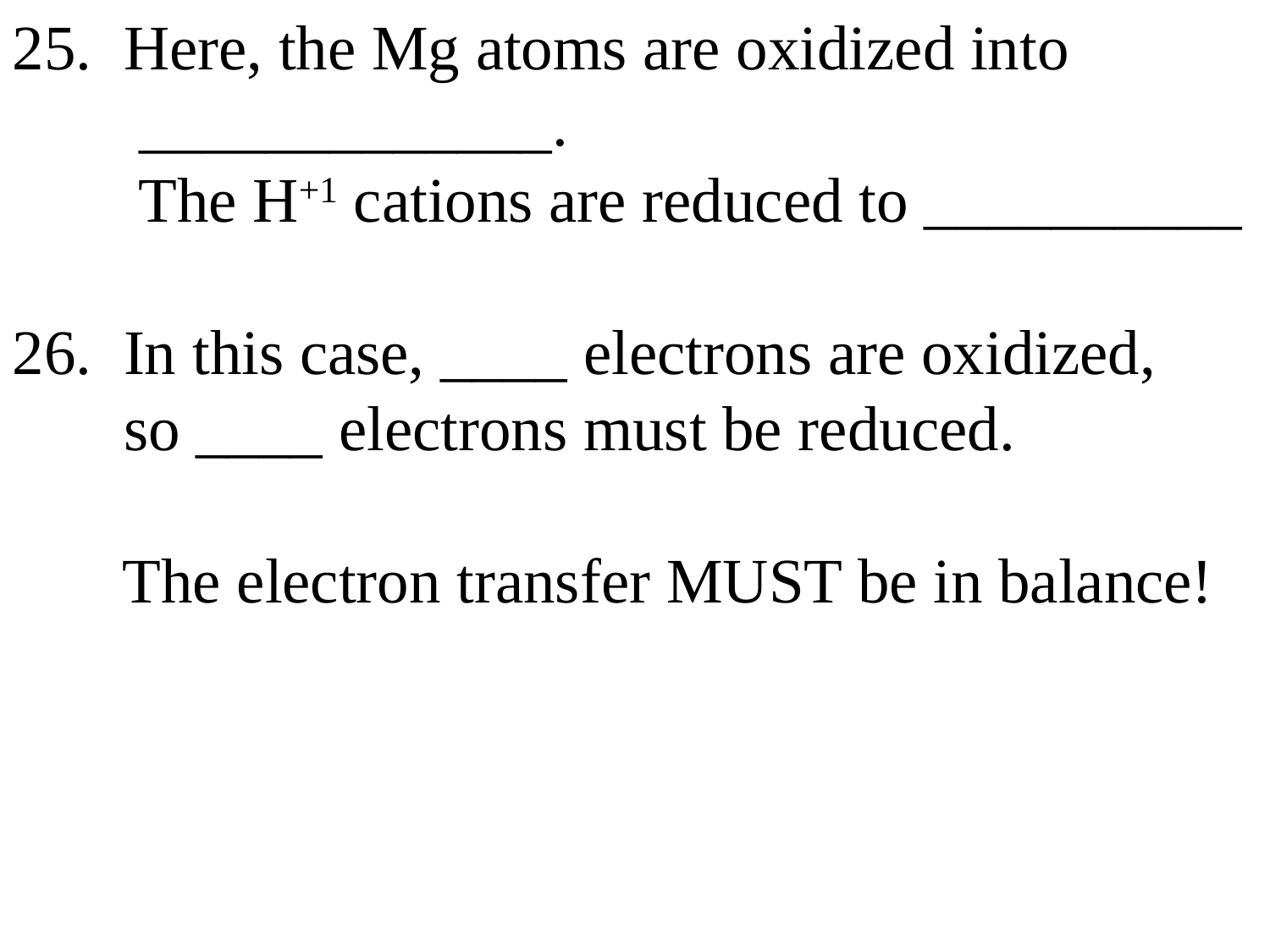

25.  Here, the Mg atoms are oxidized into
        _____________.
        The H+1 cations are reduced to __________

26.  In this case, ____ electrons are oxidized,
       so ____ electrons must be reduced.
       The electron transfer MUST be in balance!